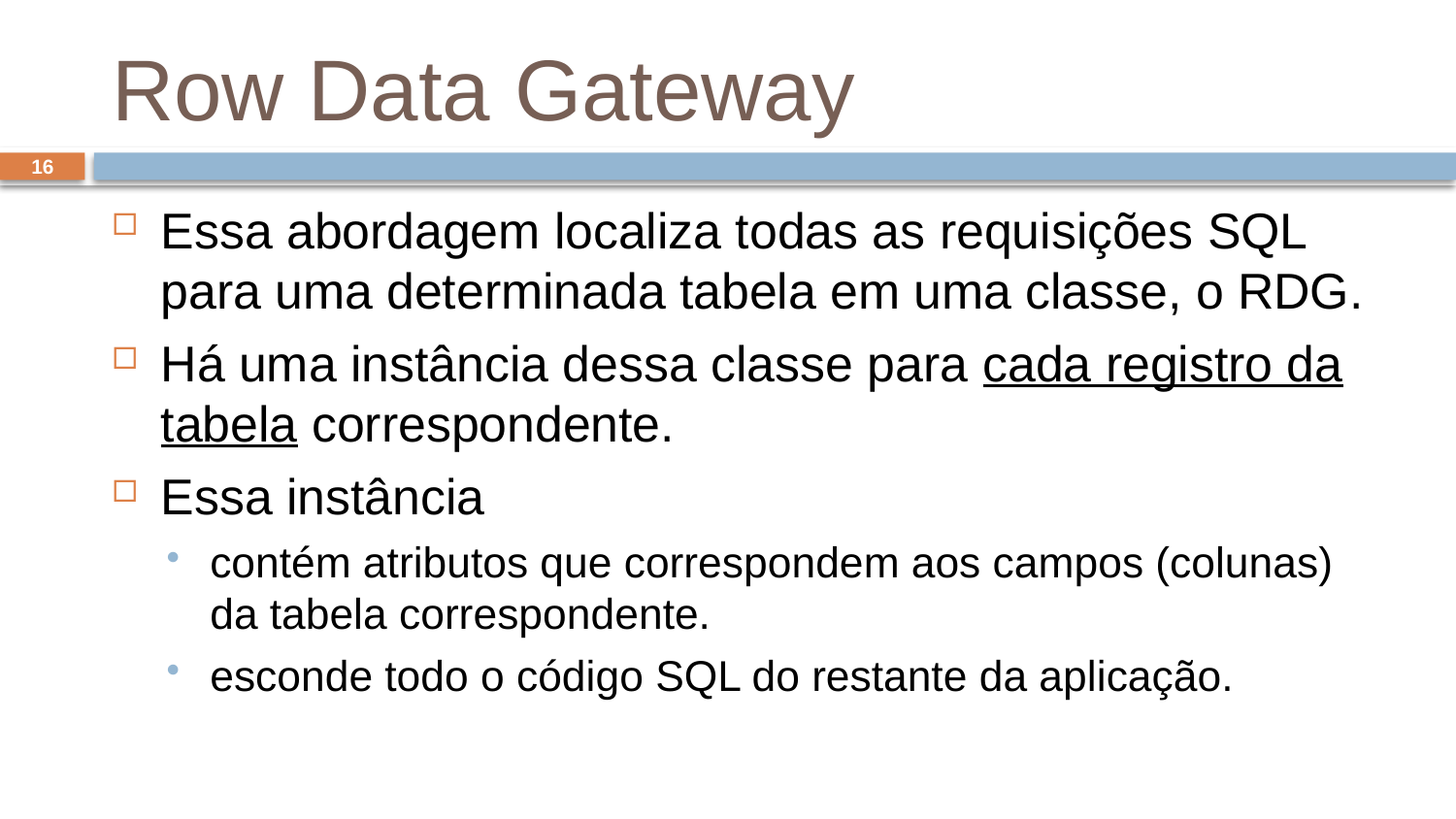

# Row Data Gateway
16
Essa abordagem localiza todas as requisições SQL para uma determinada tabela em uma classe, o RDG.
Há uma instância dessa classe para cada registro da tabela correspondente.
Essa instância
contém atributos que correspondem aos campos (colunas) da tabela correspondente.
esconde todo o código SQL do restante da aplicação.